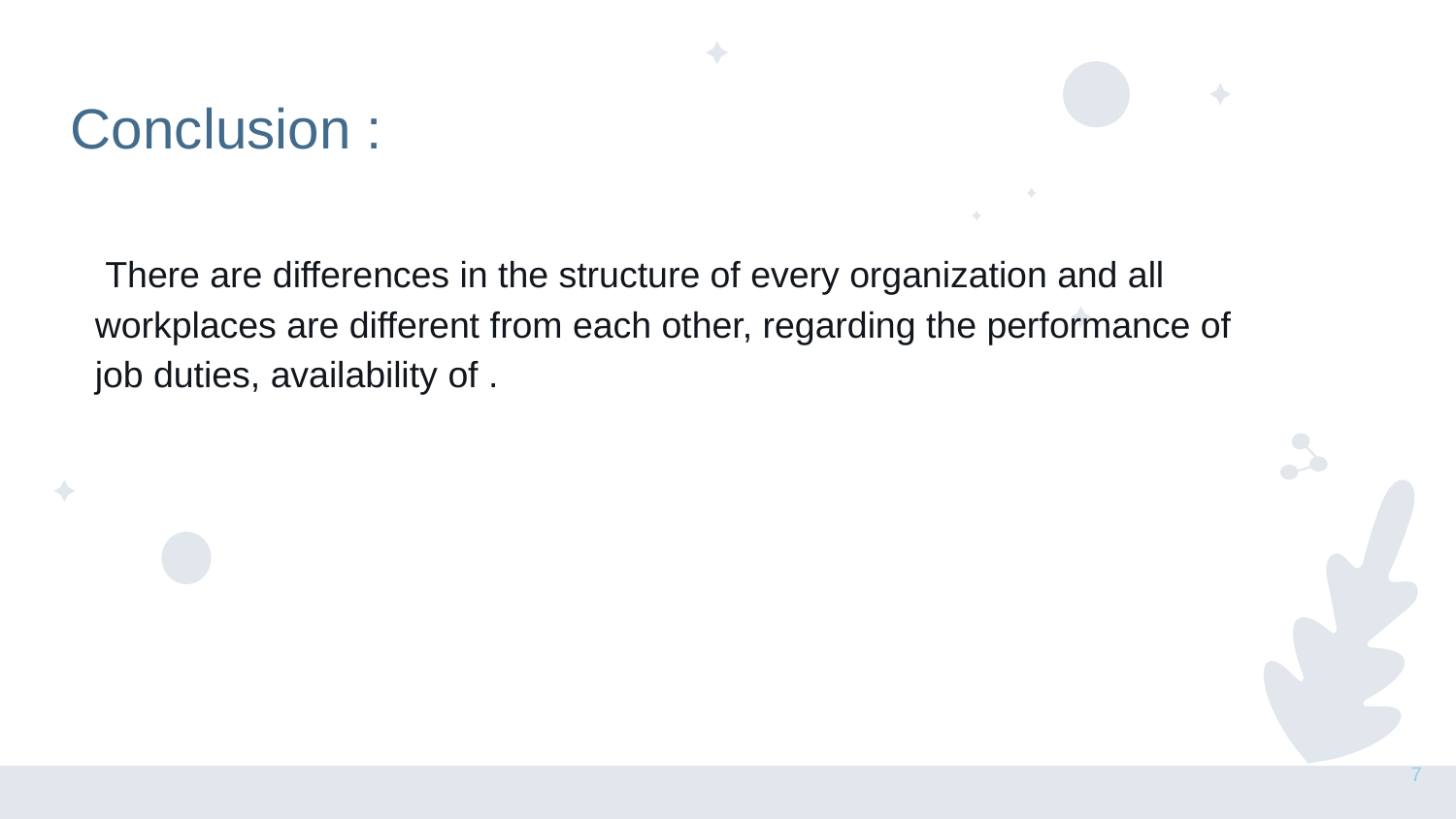

# Conclusion :
 There are differences in the structure of every organization and all workplaces are different from each other, regarding the performance of job duties, availability of .
7